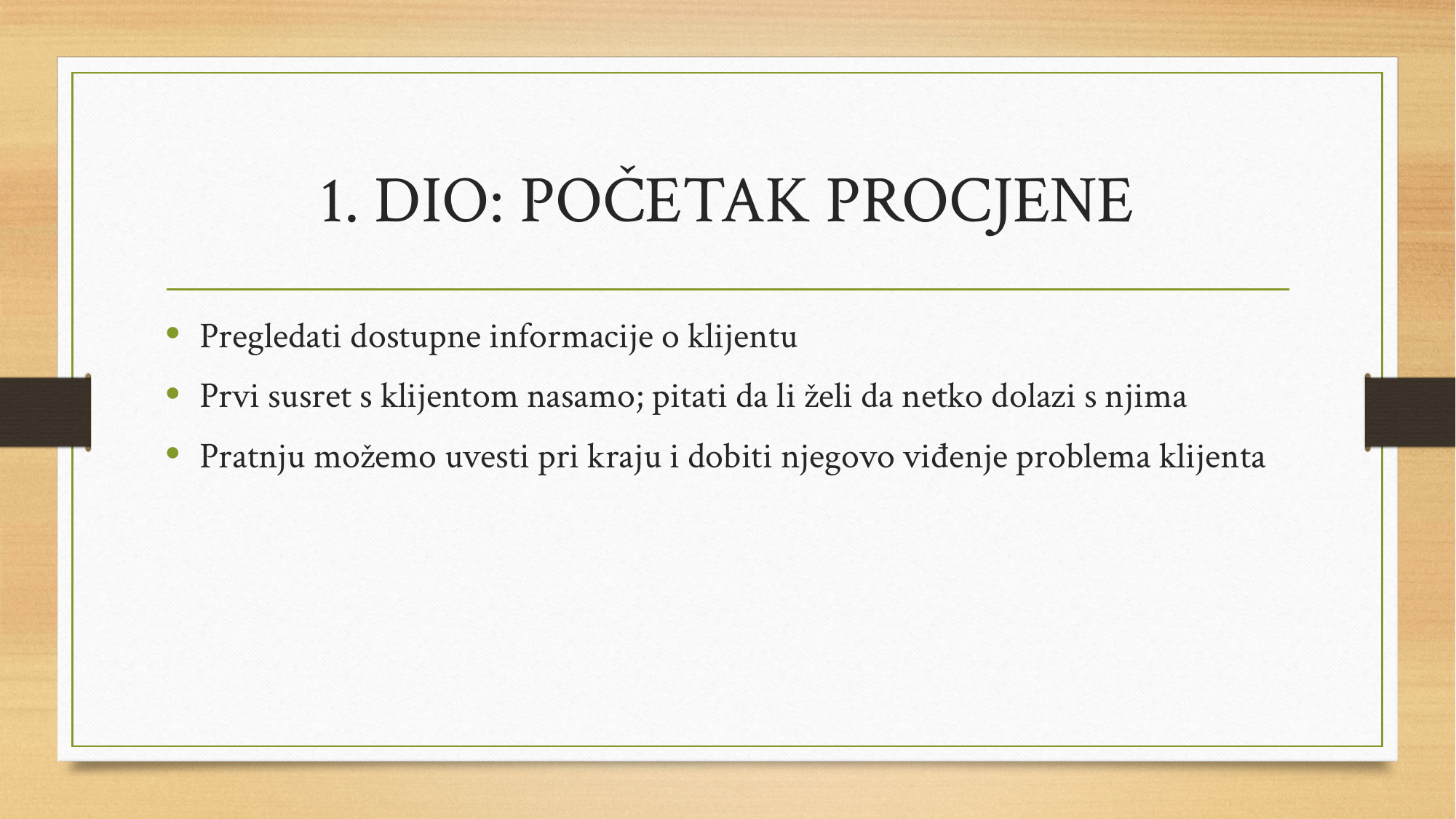

# 1. DIO: POČETAK PROCJENE
Pregledati dostupne informacije o klijentu
Prvi susret s klijentom nasamo; pitati da li želi da netko dolazi s njima
Pratnju možemo uvesti pri kraju i dobiti njegovo viđenje problema klijenta